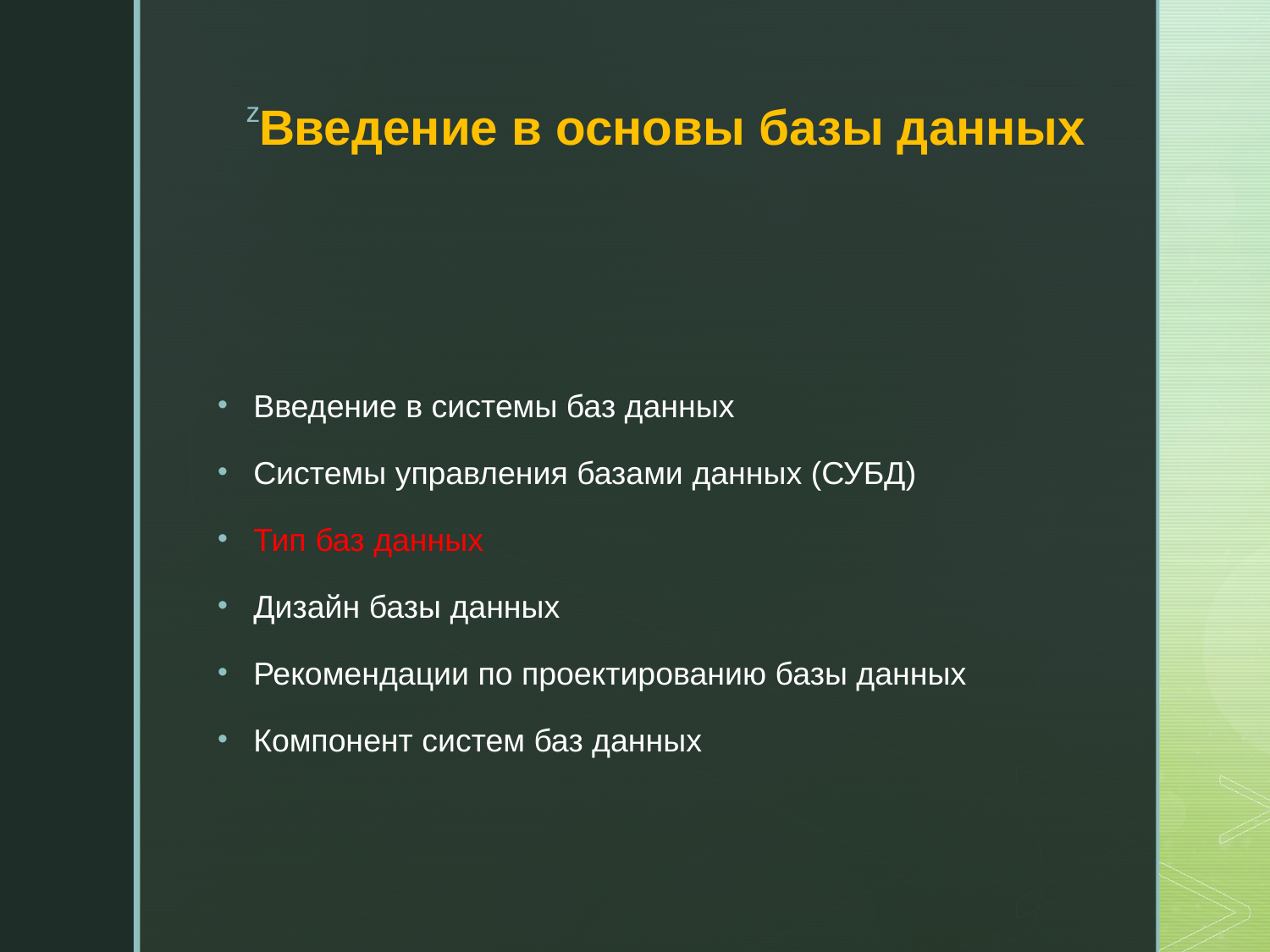

# Введение в основы базы данных
Введение в системы баз данных
Системы управления базами данных (СУБД)
Тип баз данных
Дизайн базы данных
Рекомендации по проектированию базы данных
Компонент систем баз данных